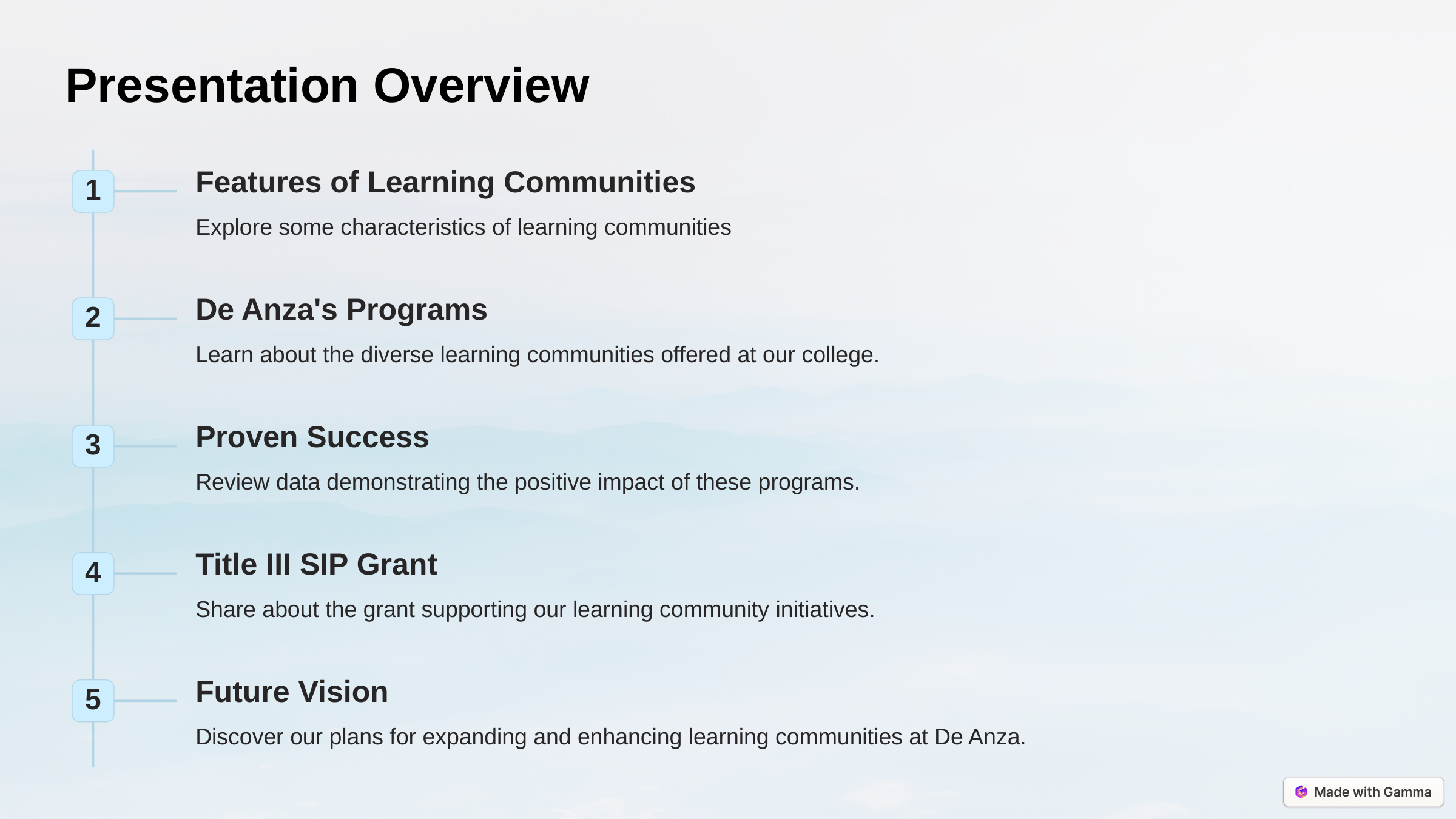

Presentation Overview

Features of Learning Communities

1

Explore some characteristics of learning communities
De Anza's Programs

2

Learn about the diverse learning communities offered at our college.
Proven Success

3

Review data demonstrating the positive impact of these programs.
Title III SIP Grant

4

Share about the grant supporting our learning community initiatives.
Future Vision

5

Discover our plans for expanding and enhancing learning communities at De Anza.